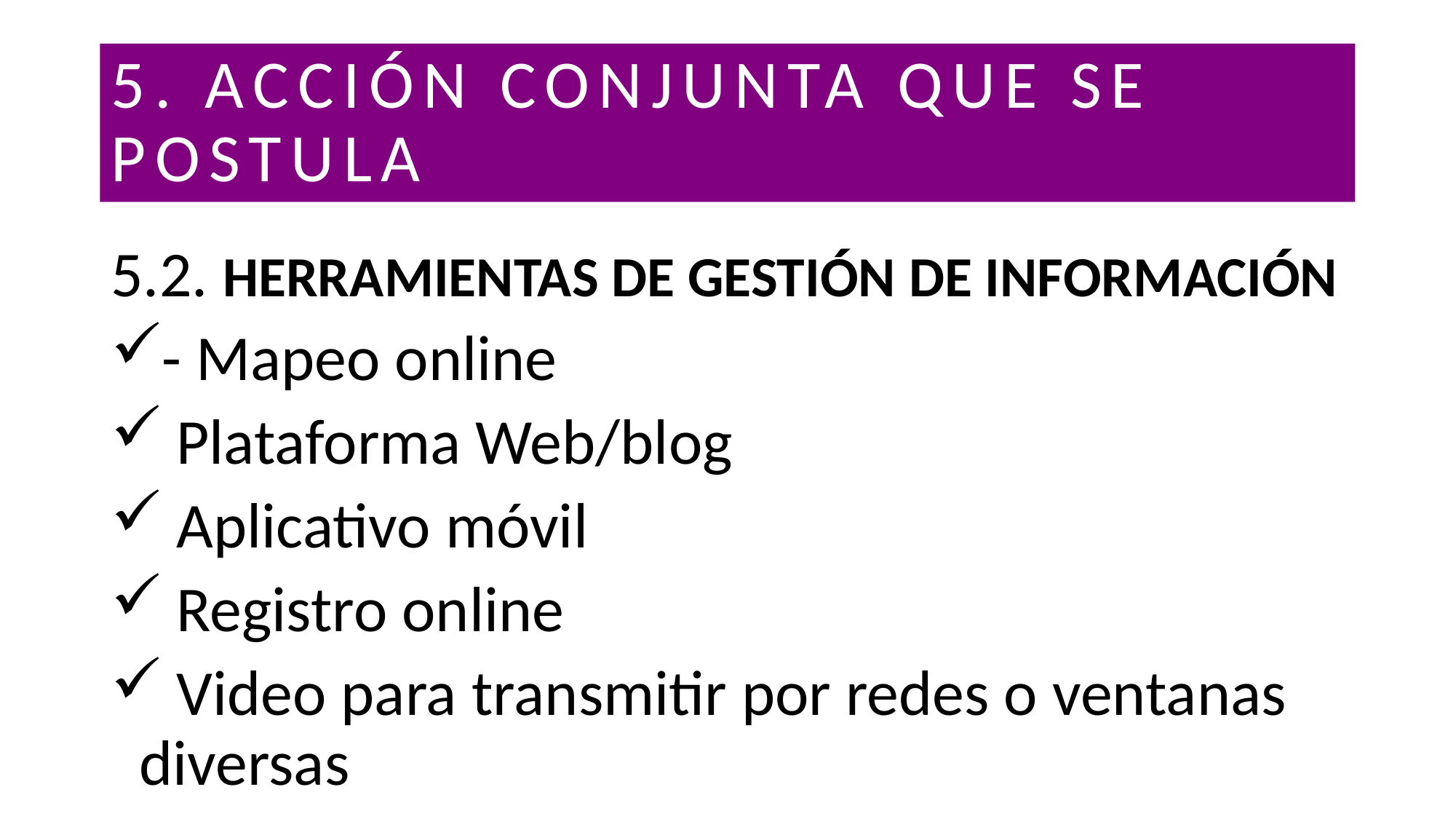

# 5. ACCIÓN CONJUNTA QUE SE POSTULA
5.2. HERRAMIENTAS DE GESTIÓN DE INFORMACIÓN
- Mapeo online
 Plataforma Web/blog
 Aplicativo móvil
 Registro online
 Video para transmitir por redes o ventanas diversas